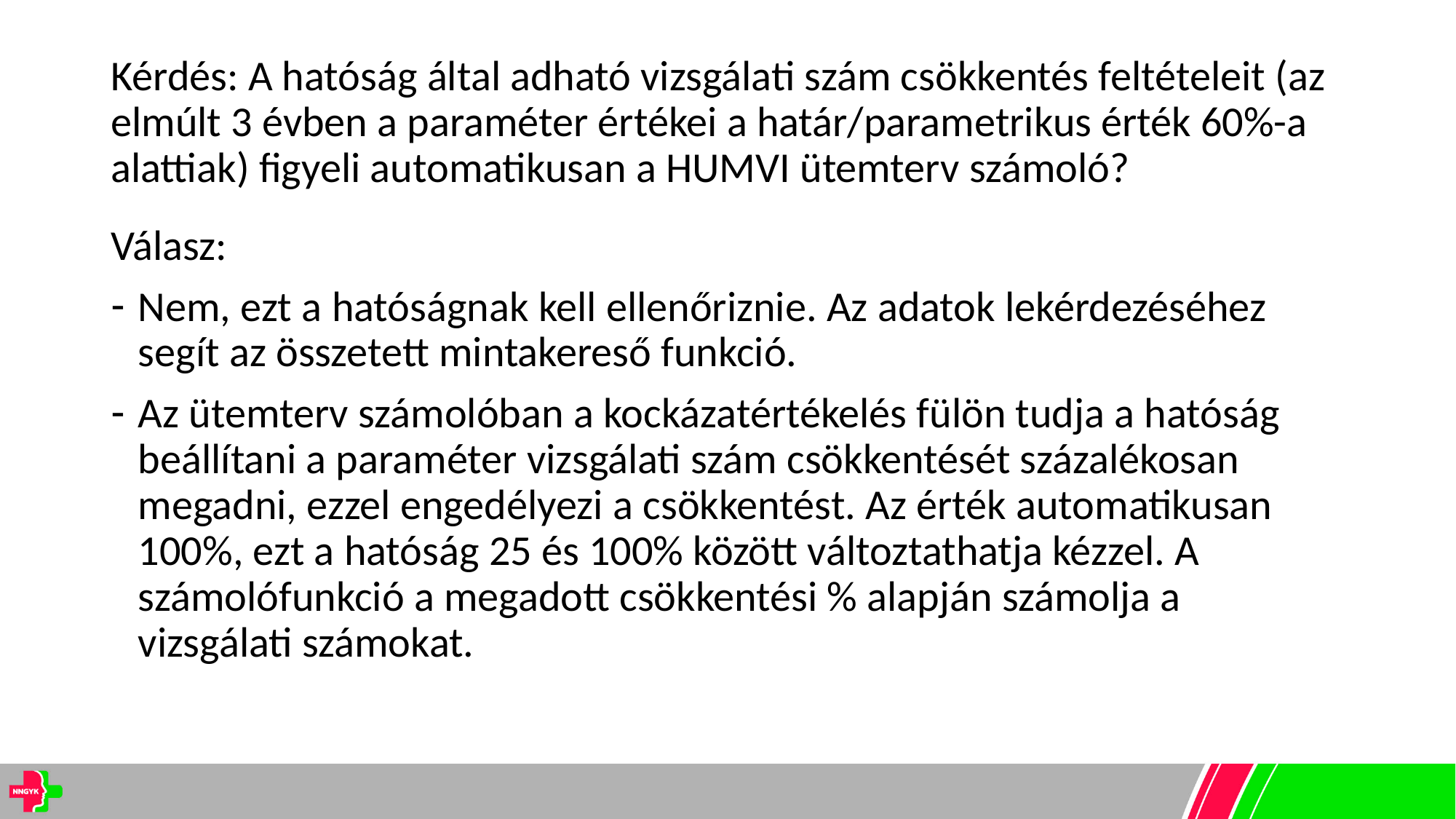

# Kérdés: A hatóság által adható vizsgálati szám csökkentés feltételeit (az elmúlt 3 évben a paraméter értékei a határ/parametrikus érték 60%-a alattiak) figyeli automatikusan a HUMVI ütemterv számoló?
Válasz:
Nem, ezt a hatóságnak kell ellenőriznie. Az adatok lekérdezéséhez segít az összetett mintakereső funkció.
Az ütemterv számolóban a kockázatértékelés fülön tudja a hatóság beállítani a paraméter vizsgálati szám csökkentését százalékosan megadni, ezzel engedélyezi a csökkentést. Az érték automatikusan 100%, ezt a hatóság 25 és 100% között változtathatja kézzel. A számolófunkció a megadott csökkentési % alapján számolja a vizsgálati számokat.